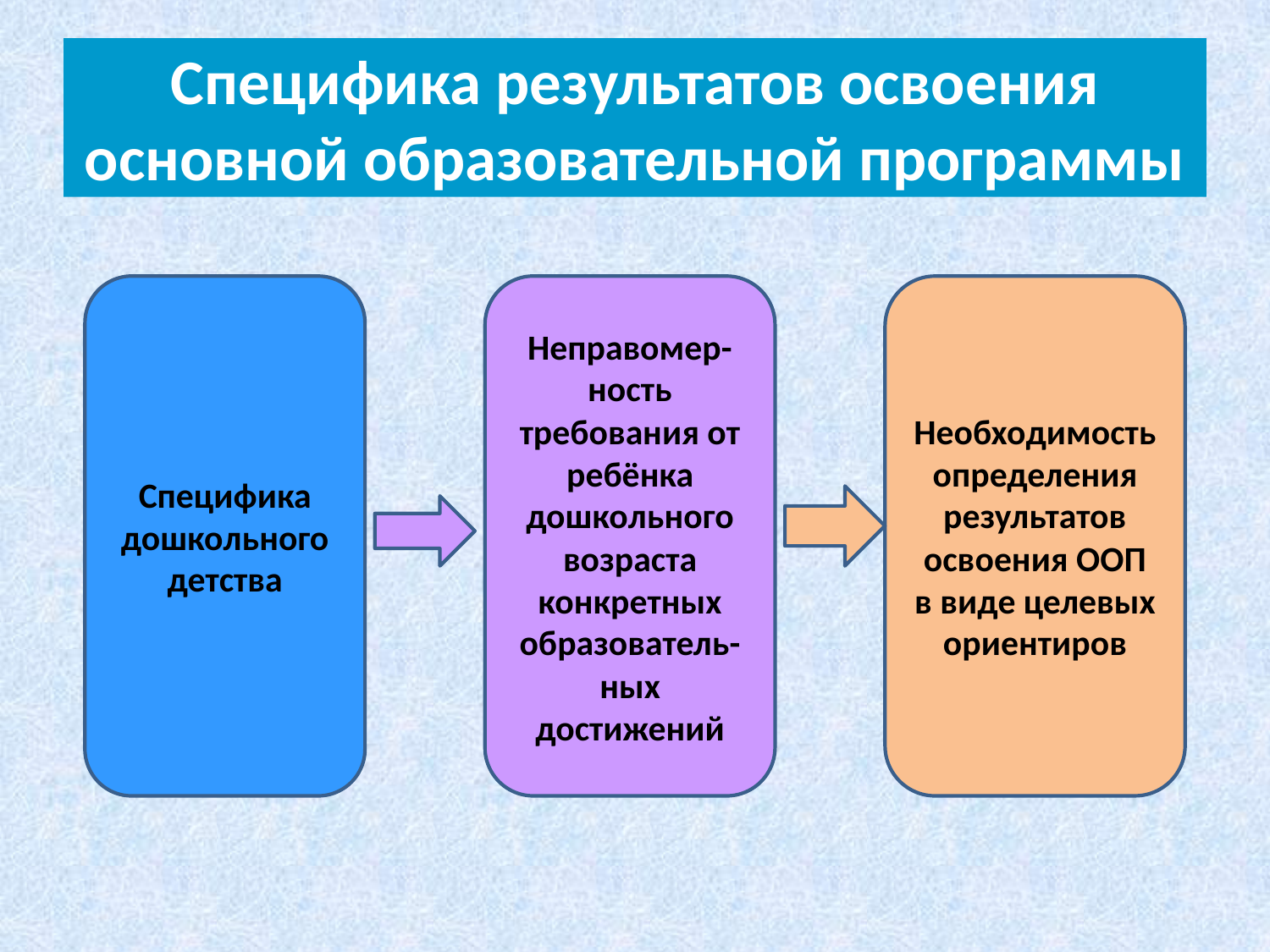

# Специфика результатов освоения основной образовательной программы

Специфика дошкольного детства
Неправомер-
ность требования от ребёнка дошкольного возраста конкретных образователь-
ных достижений
Необходимость определения результатов освоения ООП в виде целевых ориентиров